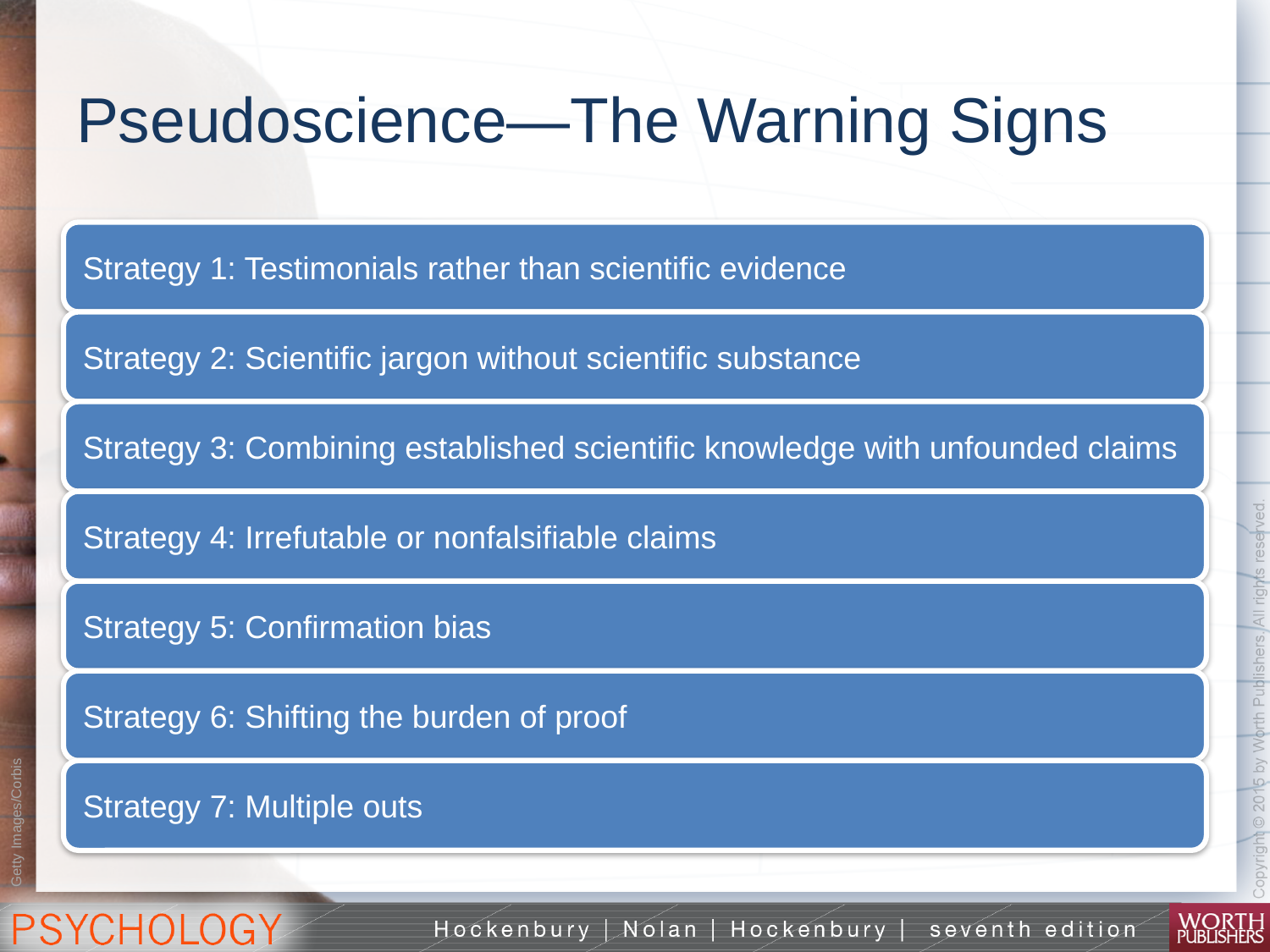

# Pseudoscience—The Warning Signs
Strategy 1: Testimonials rather than scientific evidence
Strategy 2: Scientific jargon without scientific substance
Strategy 3: Combining established scientific knowledge with unfounded claims
Strategy 4: Irrefutable or nonfalsifiable claims
Strategy 5: Confirmation bias
Strategy 6: Shifting the burden of proof
Strategy 7: Multiple outs